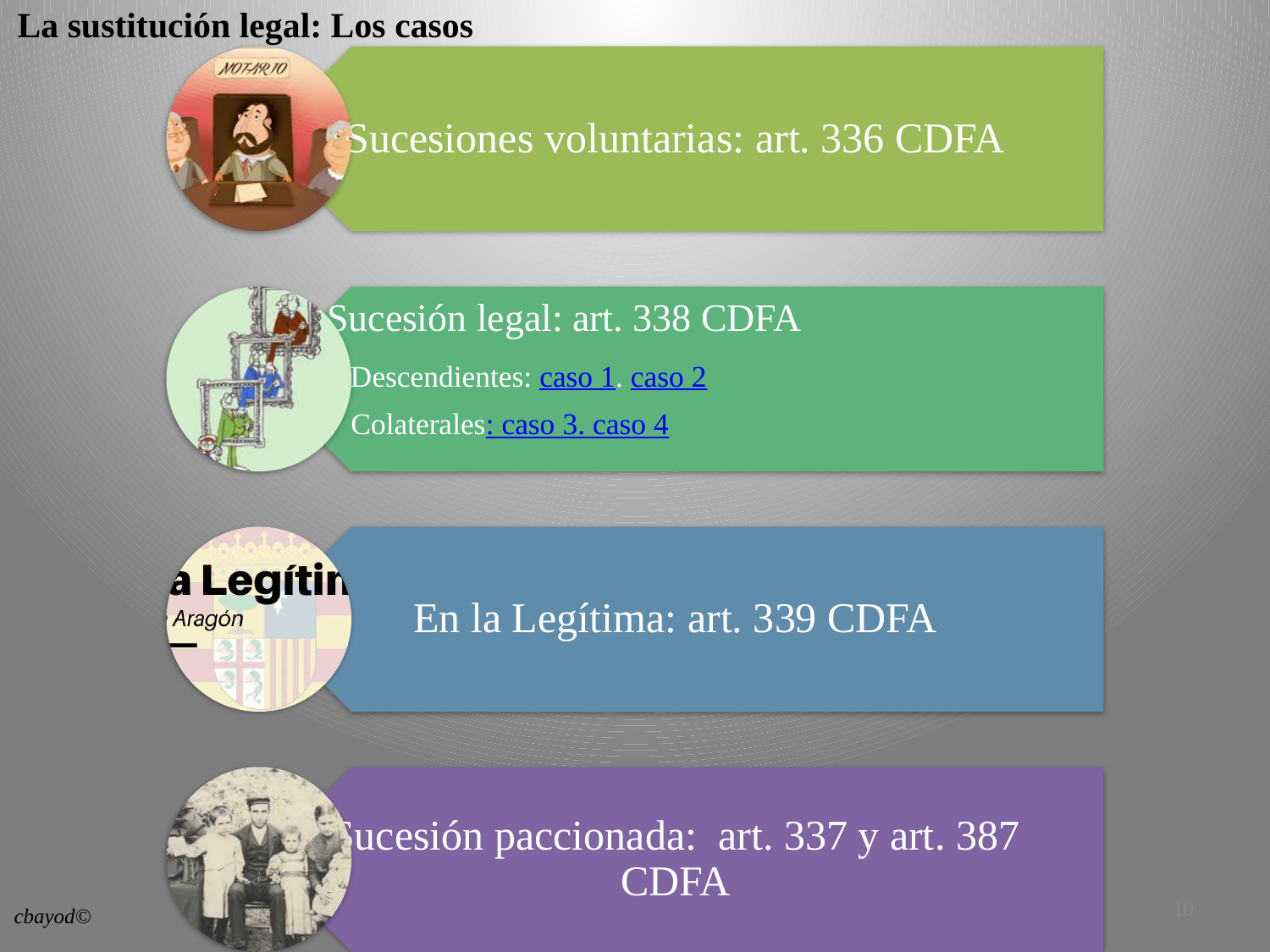

La sustitución legal: Los casos
Sucesiones voluntarias: art. 336 CDFA
Sucesión legal: art. 338 CDFA
• Descendientes: caso 1. caso 2
Colaterales: caso 3. caso 4
En la Legítima: art. 339 CDFA
Sucesión paccionada:  art. 337 y art. 387 CDFA

10
cbayod©